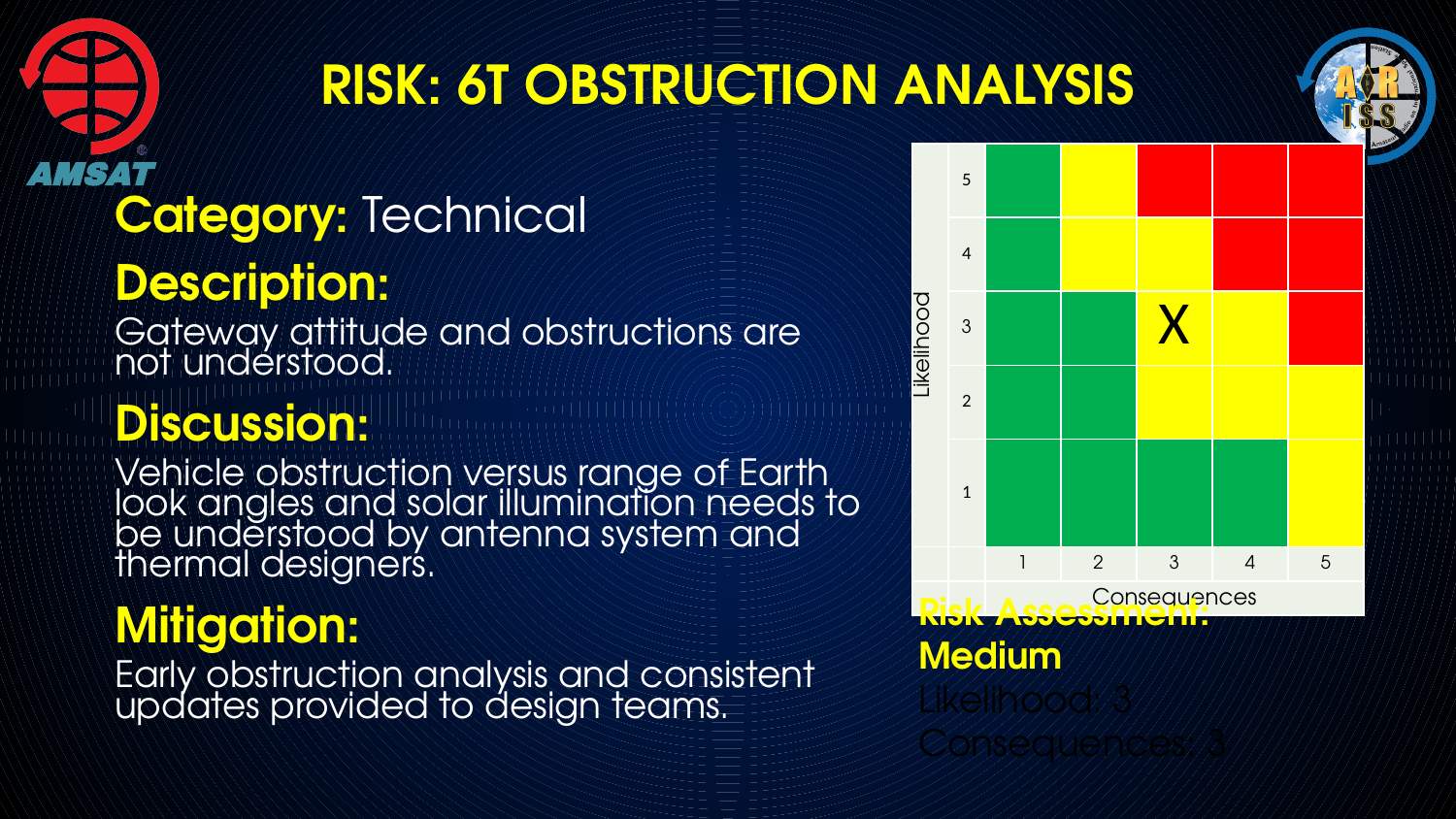

# Risk: 6T Obstruction Analysis
| Likelihood | 5 |  |  |  |  |  |
| --- | --- | --- | --- | --- | --- | --- |
|  | 4 |  |  |  |  |  |
|  | 3 |  |  | X |  |  |
|  | 2 |  |  |  |  |  |
|  | 1 |  |  |  |  |  |
|  |  | 1 | 2 | 3 | 4 | 5 |
|  |  | Consequences |  |  |  |  |
Category: Technical
Description:
Gateway attitude and obstructions are not understood.
Discussion:
Vehicle obstruction versus range of Earth look angles and solar illumination needs to be understood by antenna system and thermal designers.
Mitigation:
Early obstruction analysis and consistent updates provided to design teams.
Risk Assessment: Medium
Likelihood: 3
Consequences: 3